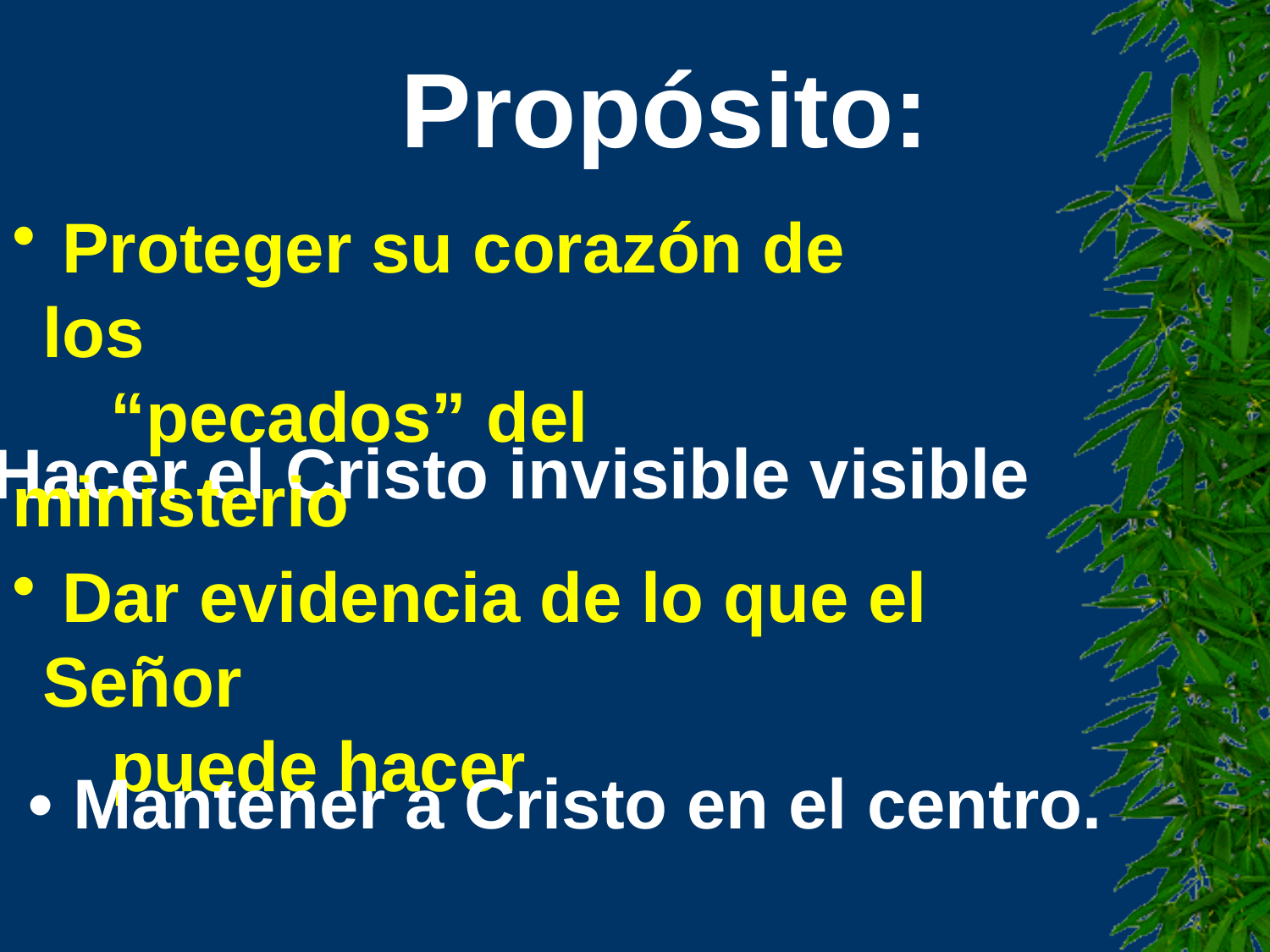

Propósito:
 Hacer el Cristo invisible visible
 Proteger su corazón de los
     “pecados” del ministerio
 Dar evidencia de lo que el Señor
     puede hacer

 • Mantener a Cristo en el centro.